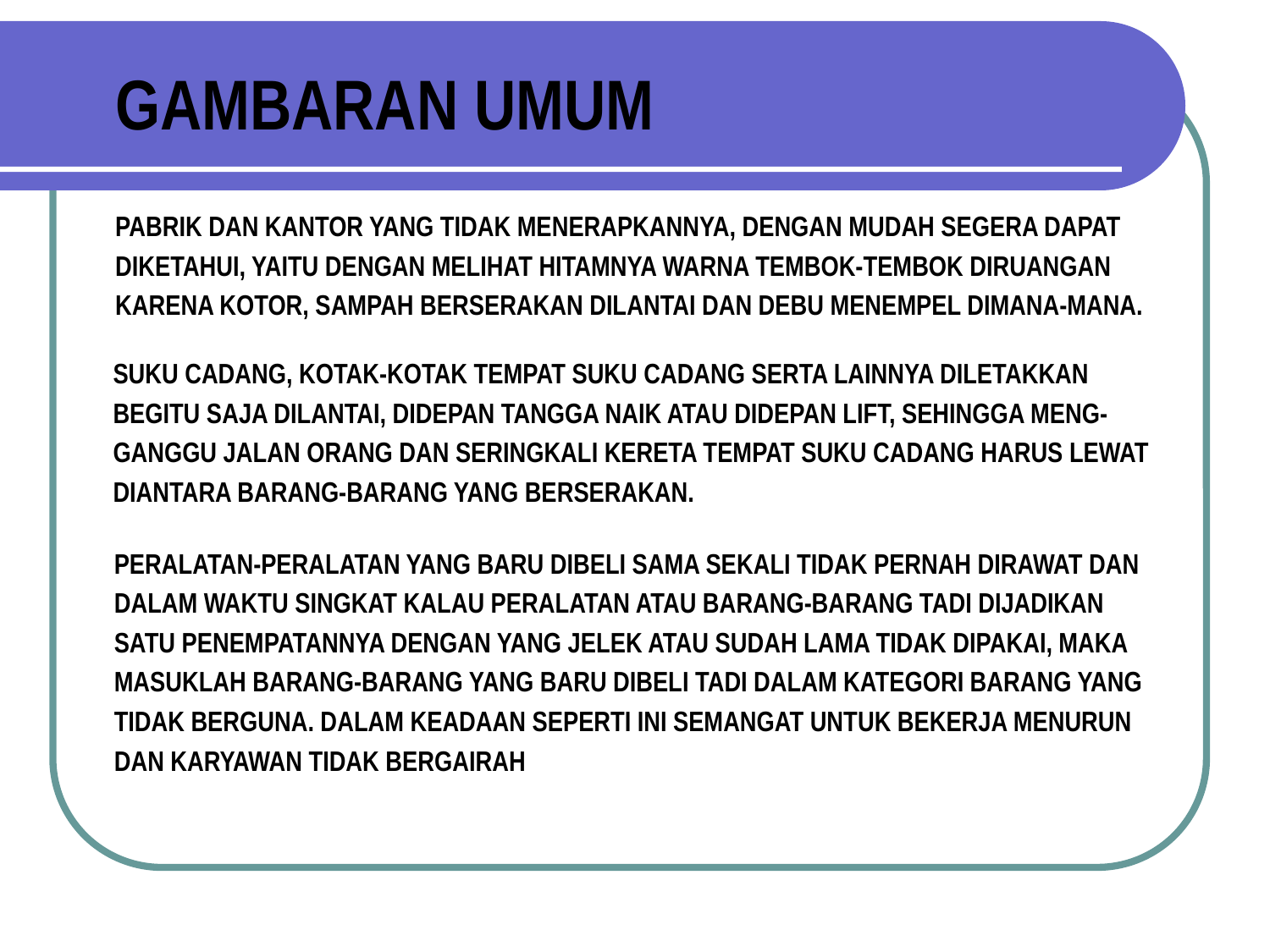

GAMBARAN UMUM

PABRIK DAN KANTOR YANG TIDAK MENERAPKANNYA, DENGAN MUDAH SEGERA DAPAT
DIKETAHUI, YAITU DENGAN MELIHAT HITAMNYA WARNA TEMBOK-TEMBOK DIRUANGAN
KARENA KOTOR, SAMPAH BERSERAKAN DILANTAI DAN DEBU MENEMPEL DIMANA-MANA.
SUKU CADANG, KOTAK-KOTAK TEMPAT SUKU CADANG SERTA LAINNYA DILETAKKAN
BEGITU SAJA DILANTAI, DIDEPAN TANGGA NAIK ATAU DIDEPAN LIFT, SEHINGGA MENG-
GANGGU JALAN ORANG DAN SERINGKALI KERETA TEMPAT SUKU CADANG HARUS LEWAT
DIANTARA BARANG-BARANG YANG BERSERAKAN.
PERALATAN-PERALATAN YANG BARU DIBELI SAMA SEKALI TIDAK PERNAH DIRAWAT DAN
DALAM WAKTU SINGKAT KALAU PERALATAN ATAU BARANG-BARANG TADI DIJADIKAN
SATU PENEMPATANNYA DENGAN YANG JELEK ATAU SUDAH LAMA TIDAK DIPAKAI, MAKA
MASUKLAH BARANG-BARANG YANG BARU DIBELI TADI DALAM KATEGORI BARANG YANG
TIDAK BERGUNA. DALAM KEADAAN SEPERTI INI SEMANGAT UNTUK BEKERJA MENURUN
DAN KARYAWAN TIDAK BERGAIRAH